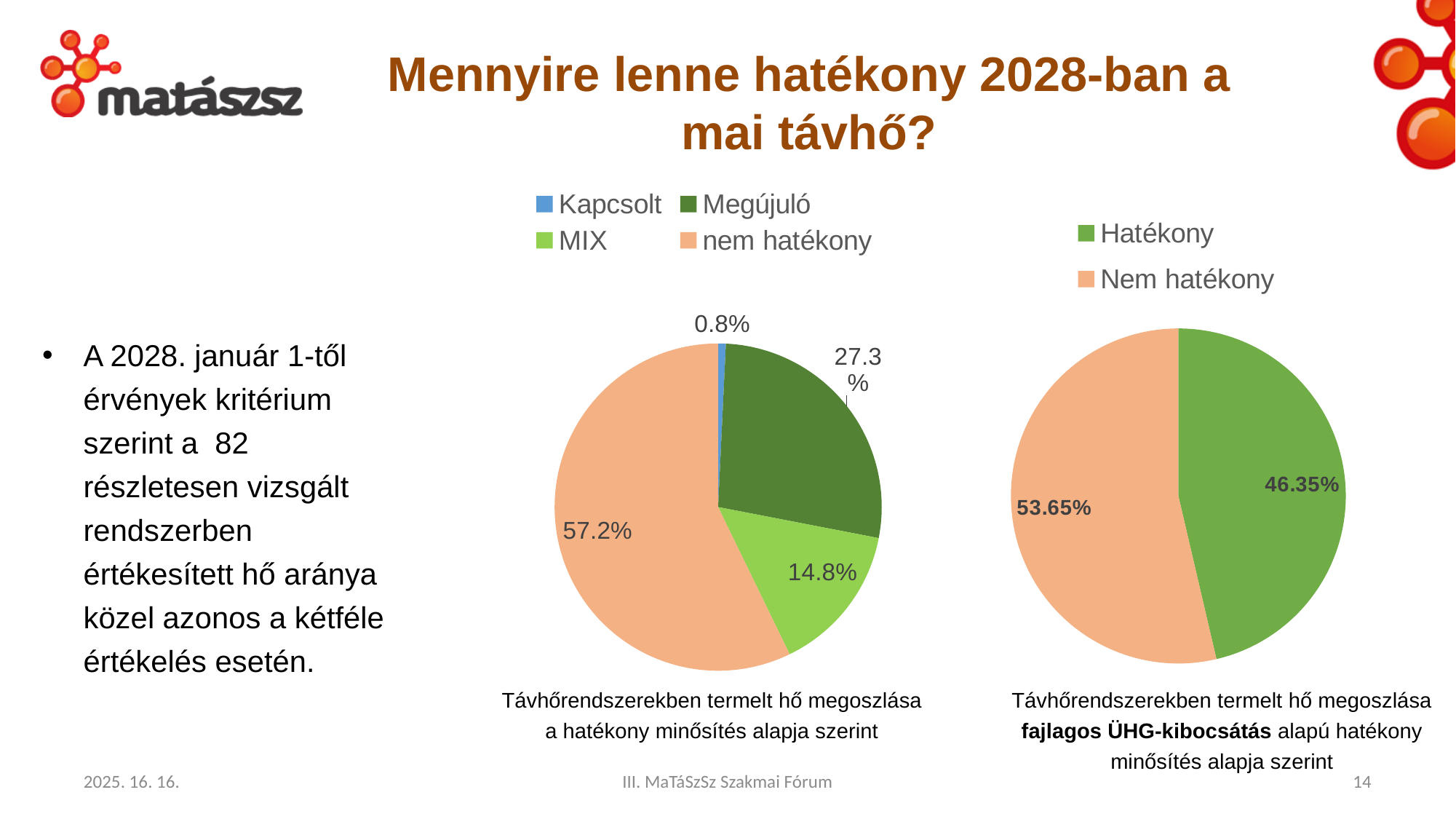

# Mennyire lenne hatékony 2028-ban a mai távhő?

### Chart

| Category | Összeg |
|---|---|
| Kapcsolt | 0.007588174344311369 |
| Megújuló | 0.27277821655287493 |
| MIX | 0.14761072699576158 |
| nem hatékony | 0.5720228821070521 |

### Chart

| Category | Összeg |
|---|---|
| Hatékony | 0.4634523764708172 |
| Nem hatékony | 0.5365476235291827 |
A 2028. január 1-től érvények kritérium szerint a  82 részletesen vizsgált rendszerben értékesített hő aránya közel azonos a kétféle értékelés esetén.

Távhőrendszerekben termelt hő megoszlása a hatékony minősítés alapja szerint
Távhőrendszerekben termelt hő megoszlása fajlagos ÜHG-kibocsátás alapú hatékony minősítés alapja szerint
2025. 16. 16.
III. MaTáSzSz Szakmai Fórum
14